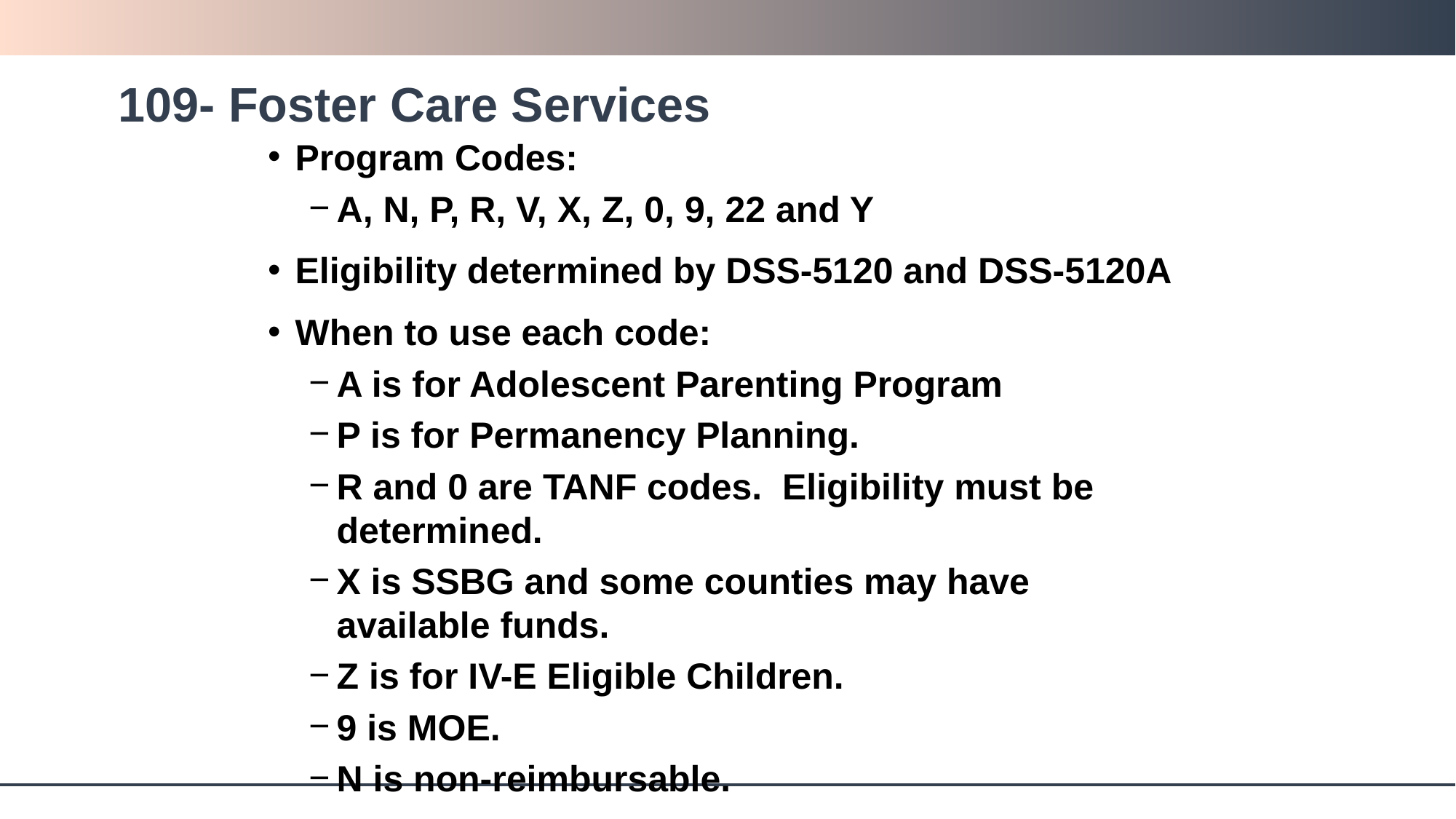

# 109- Foster Care Services
Program Codes:
A, N, P, R, V, X, Z, 0, 9, 22 and Y
Eligibility determined by DSS-5120 and DSS-5120A
When to use each code:
A is for Adolescent Parenting Program
P is for Permanency Planning.
R and 0 are TANF codes.  Eligibility must be determined.
X is SSBG and some counties may have available funds.
Z is for IV-E Eligible Children.
9 is MOE.
N is non-reimbursable.